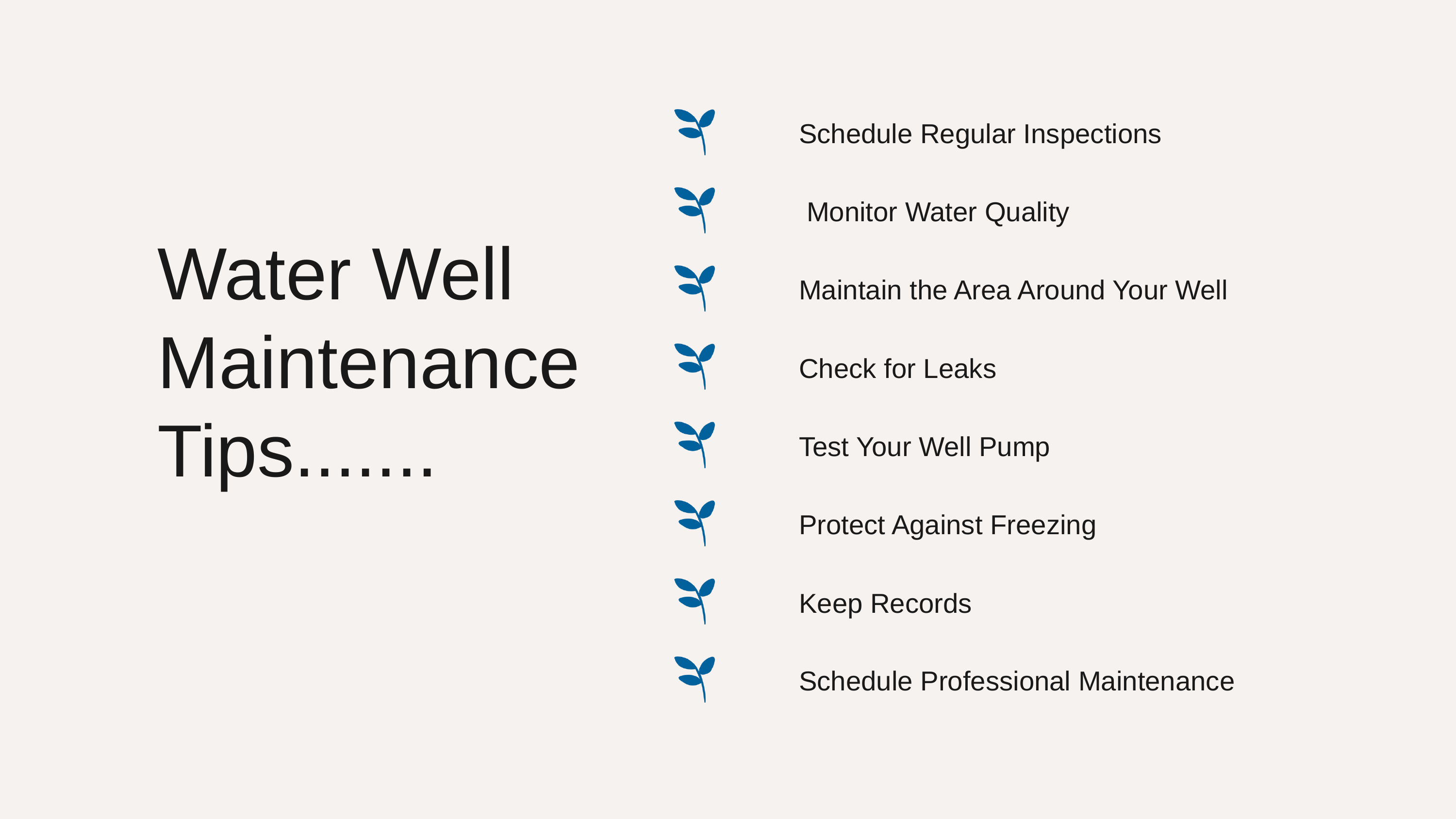

Schedule Regular Inspections

 Monitor Water Quality
Water Well Maintenance Tips.......

Maintain the Area Around Your Well

Check for Leaks

Test Your Well Pump

Protect Against Freezing

Keep Records

Schedule Professional Maintenance